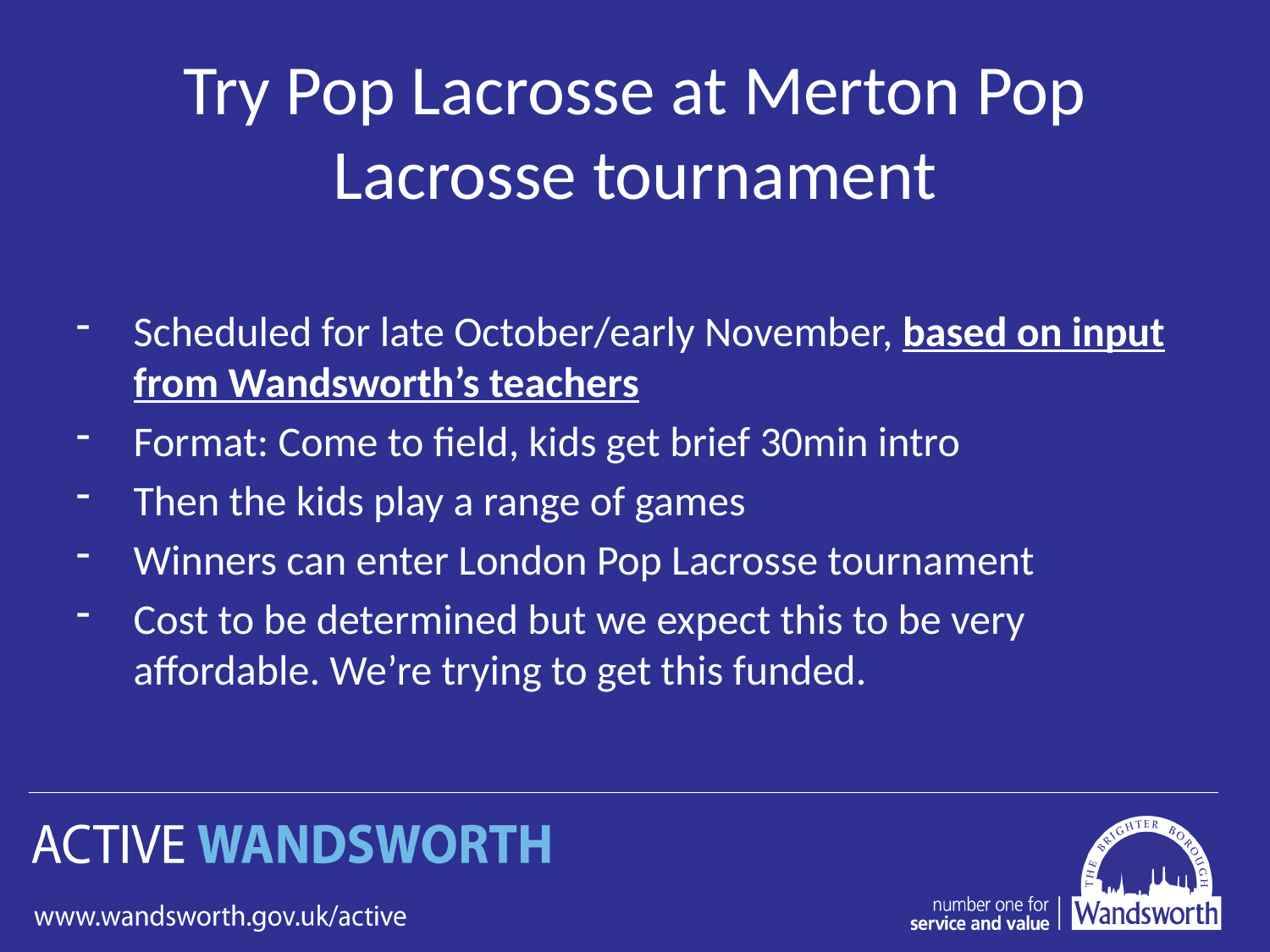

# Try Pop Lacrosse at Merton Pop Lacrosse tournament

Scheduled for late October/early November, based on input from Wandsworth’s teachers
Format: Come to field, kids get brief 30min intro
Then the kids play a range of games
Winners can enter London Pop Lacrosse tournament
Cost to be determined but we expect this to be very affordable. We’re trying to get this funded.